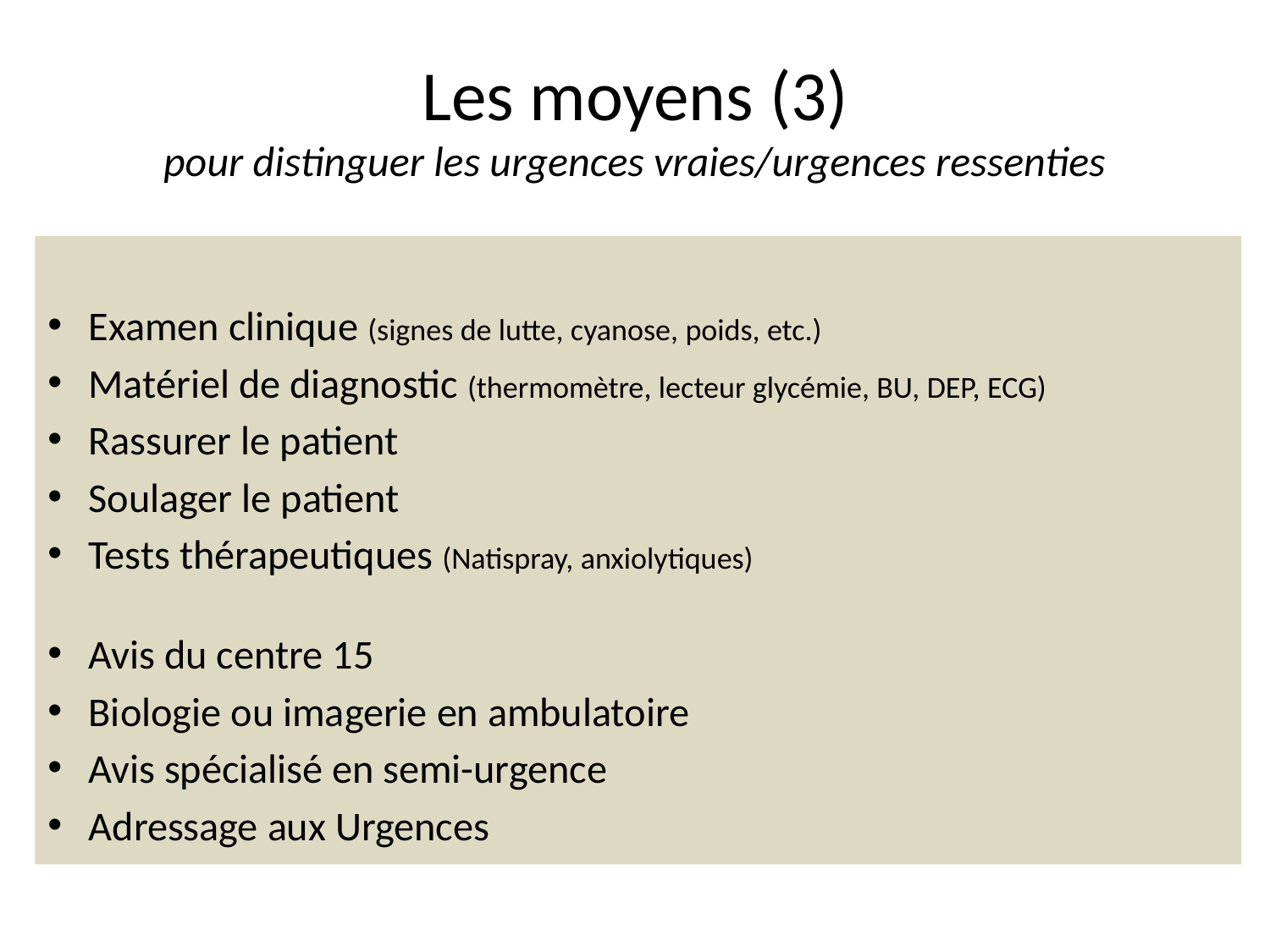

# Les moyens (3) pour distinguer les urgences vraies/urgences ressenties

Examen clinique (signes de lutte, cyanose, poids, etc.)
Matériel de diagnostic (thermomètre, lecteur glycémie, BU, DEP, ECG)
Rassurer le patient
Soulager le patient
Tests thérapeutiques (Natispray, anxiolytiques)

Avis du centre 15
Biologie ou imagerie en ambulatoire
Avis spécialisé en semi-urgence
Adressage aux Urgences